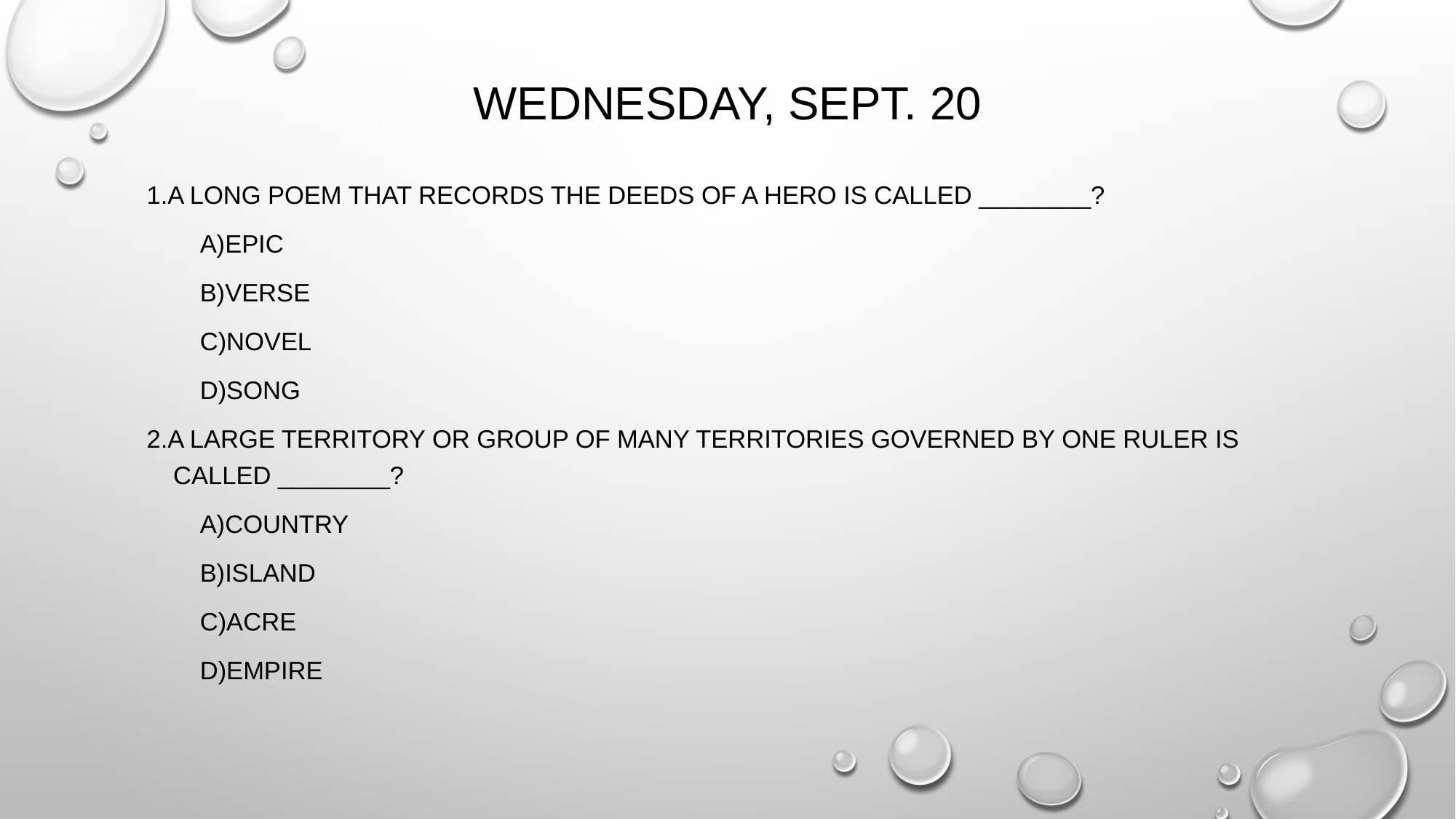

# Wednesday, sept. 20
1.A long poem that records the deeds of a hero is called ________?
a)Epic
b)Verse
c)Novel
d)Song
2.A large territory or group of many territories governed by one ruler is called ________?
a)Country
b)Island
c)Acre
D)Empire